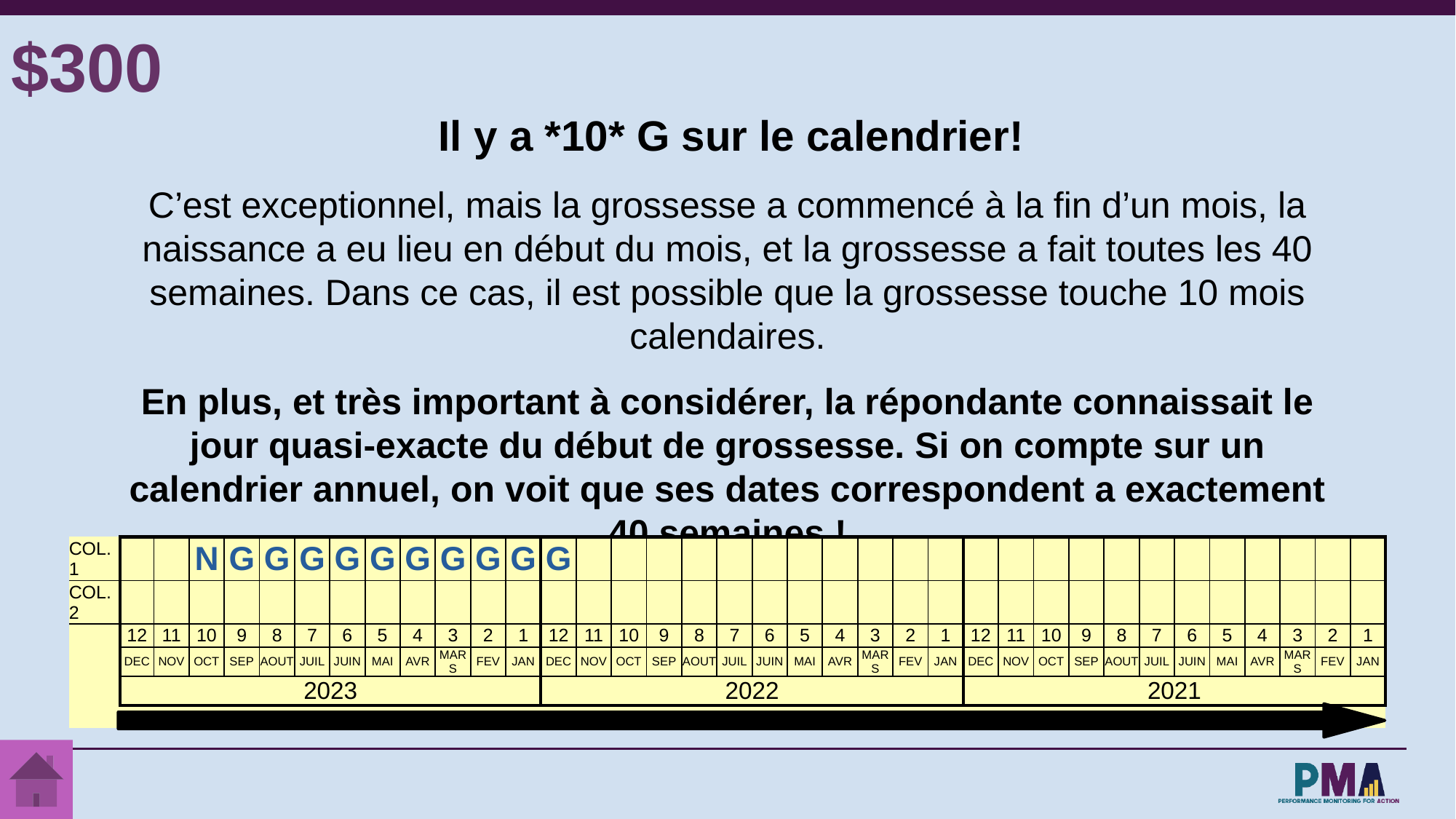

$300
 Il y a *10* G sur le calendrier!

C’est exceptionnel, mais la grossesse a commencé à la fin d’un mois, la naissance a eu lieu en début du mois, et la grossesse a fait toutes les 40 semaines. Dans ce cas, il est possible que la grossesse touche 10 mois calendaires.

En plus, et très important à considérer, la répondante connaissait le jour quasi-exacte du début de grossesse. Si on compte sur un calendrier annuel, on voit que ses dates correspondent a exactement 40 semaines !
| COL. 1 |  |  | N | G | G | G | G | G | G | G | G | G | G |  |  |  |  |  |  |  |  |  |  |  |  |  |  |  |  |  |  |  |  |  |  |  |
| --- | --- | --- | --- | --- | --- | --- | --- | --- | --- | --- | --- | --- | --- | --- | --- | --- | --- | --- | --- | --- | --- | --- | --- | --- | --- | --- | --- | --- | --- | --- | --- | --- | --- | --- | --- | --- |
| COL. 2 |  |  |  |  |  |  |  |  |  |  |  |  |  |  |  |  |  |  |  |  |  |  |  |  |  |  |  |  |  |  |  |  |  |  |  |  |
|  | 12 | 11 | 10 | 9 | 8 | 7 | 6 | 5 | 4 | 3 | 2 | 1 | 12 | 11 | 10 | 9 | 8 | 7 | 6 | 5 | 4 | 3 | 2 | 1 | 12 | 11 | 10 | 9 | 8 | 7 | 6 | 5 | 4 | 3 | 2 | 1 |
|  | DEC | NOV | OCT | SEP | AOUT | JUIL | JUIN | MAI | AVR | MARS | FEV | JAN | DEC | NOV | OCT | SEP | AOUT | JUIL | JUIN | MAI | AVR | MARS | FEV | JAN | DEC | NOV | OCT | SEP | AOUT | JUIL | JUIN | MAI | AVR | MARS | FEV | JAN |
|  | 2023 |  |  |  |  |  |  |  |  |  |  |  | 2022 |  |  |  |  |  |  |  |  |  |  |  | 2021 |  |  |  |  |  |  |  |  |  |  |  |
|  |  |  |  |  |  |  |  |  |  |  |  |  |  |  |  |  |  |  |  |  |  |  |  |  |  |  |  |  |  |  |  |  |  |  |  |  |